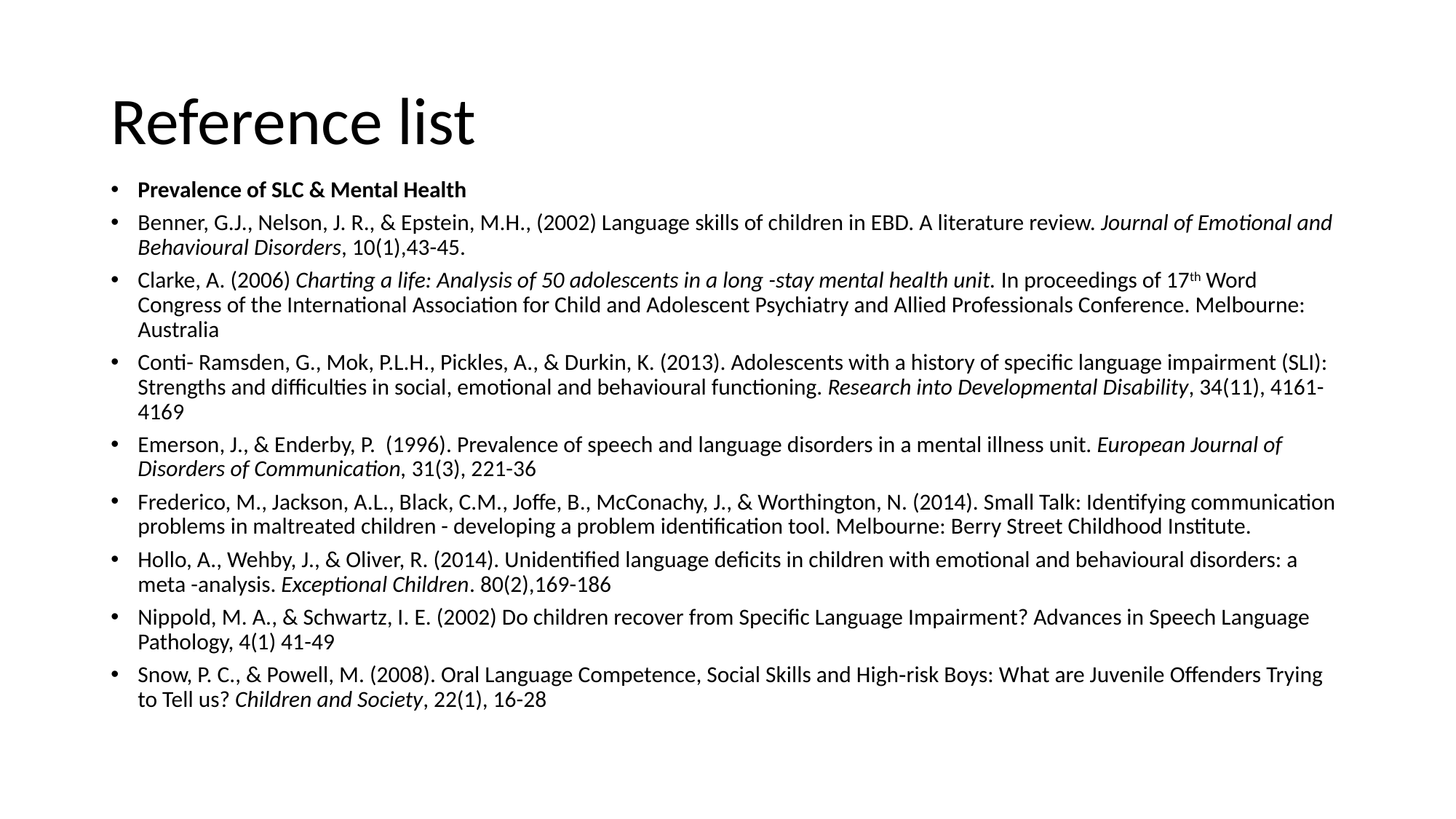

# Reference list
Prevalence of SLC & Mental Health
Benner, G.J., Nelson, J. R., & Epstein, M.H., (2002) Language skills of children in EBD. A literature review. Journal of Emotional and Behavioural Disorders, 10(1),43-45.
Clarke, A. (2006) Charting a life: Analysis of 50 adolescents in a long -stay mental health unit. In proceedings of 17th Word Congress of the International Association for Child and Adolescent Psychiatry and Allied Professionals Conference. Melbourne: Australia
Conti- Ramsden, G., Mok, P.L.H., Pickles, A., & Durkin, K. (2013). Adolescents with a history of specific language impairment (SLI): Strengths and difficulties in social, emotional and behavioural functioning. Research into Developmental Disability, 34(11), 4161-4169
Emerson, J., & Enderby, P.  (1996). Prevalence of speech and language disorders in a mental illness unit. European Journal of Disorders of Communication, 31(3), 221-36
Frederico, M., Jackson, A.L., Black, C.M., Joffe, B., McConachy, J., & Worthington, N. (2014). Small Talk: Identifying communication problems in maltreated children - developing a problem identification tool. Melbourne: Berry Street Childhood Institute.
Hollo, A., Wehby, J., & Oliver, R. (2014). Unidentified language deficits in children with emotional and behavioural disorders: a meta -analysis. Exceptional Children. 80(2),169-186
Nippold, M. A., & Schwartz, I. E. (2002) Do children recover from Specific Language Impairment? Advances in Speech Language Pathology, 4(1) 41-49
Snow, P. C., & Powell, M. (2008). Oral Language Competence, Social Skills and High‐risk Boys: What are Juvenile Offenders Trying to Tell us? Children and Society, 22(1), 16-28